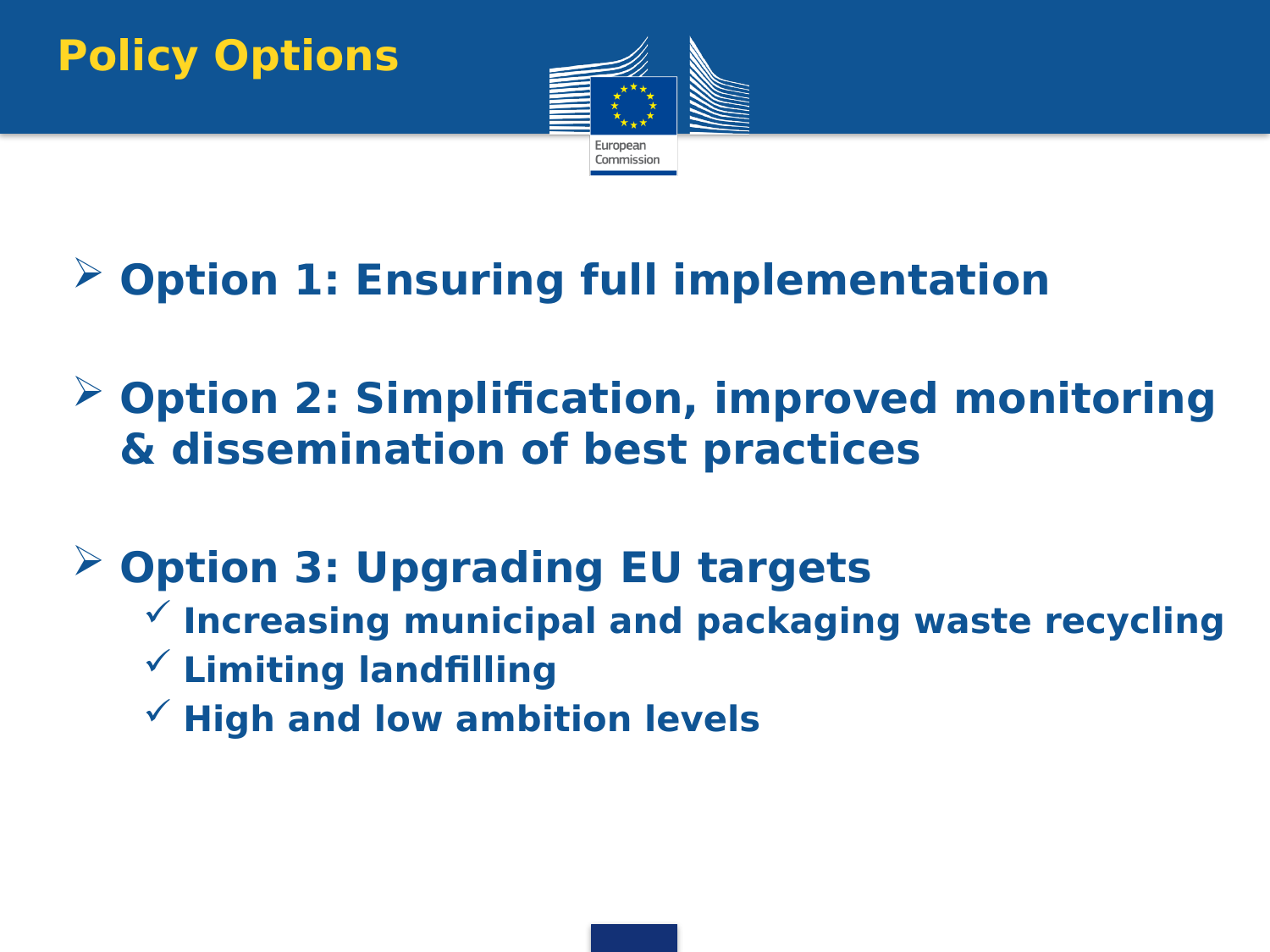

Policy Options
Option 1: Ensuring full implementation

Option 2: Simplification, improved monitoring & dissemination of best practices

Option 3: Upgrading EU targets
Increasing municipal and packaging waste recycling
Limiting landfilling
High and low ambition levels